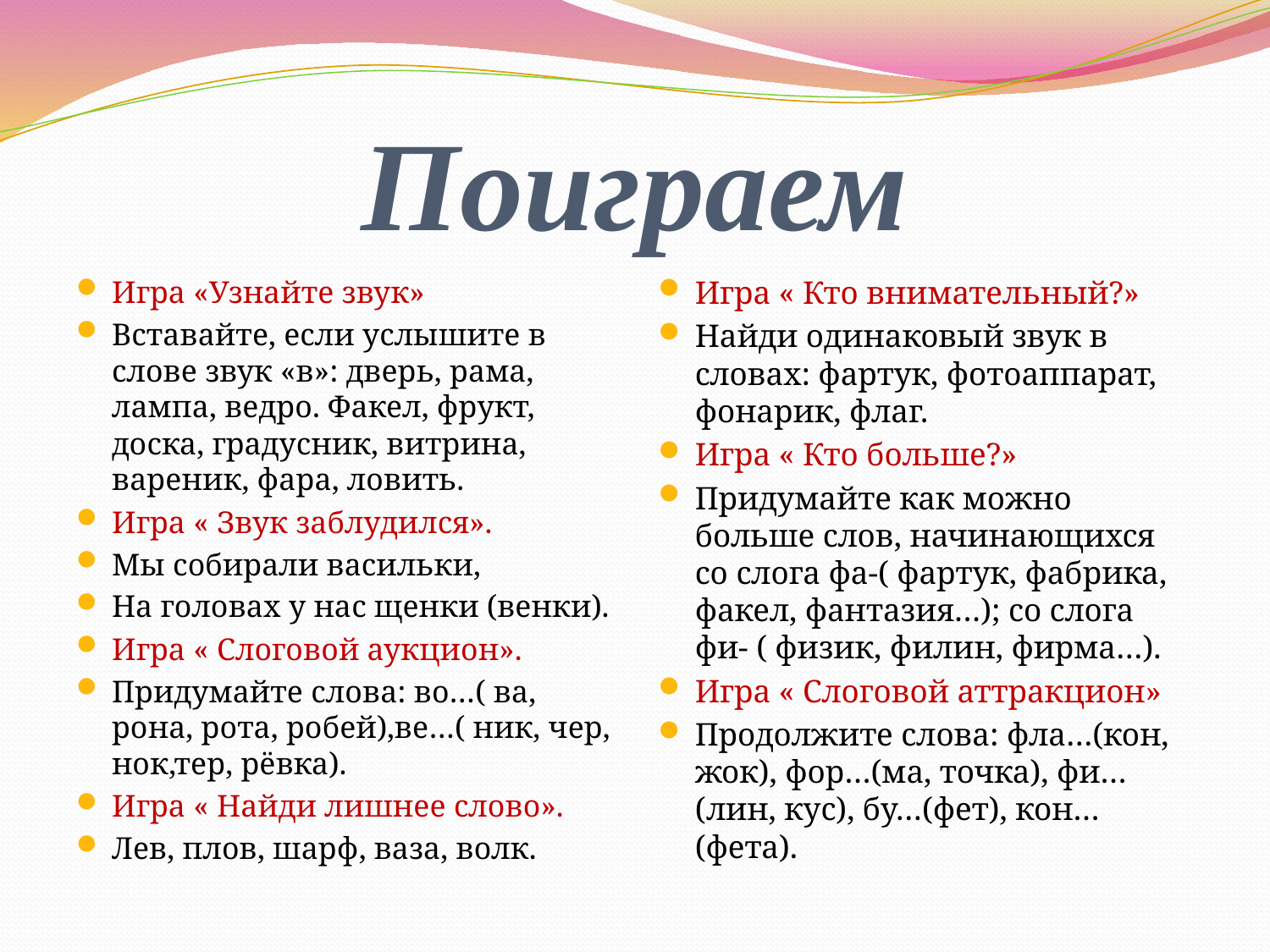

# Поиграем
Игра «Узнайте звук»
Вставайте, если услышите в слове звук «в»: дверь, рама, лампа, ведро. Факел, фрукт, доска, градусник, витрина, вареник, фара, ловить.
Игра « Звук заблудился».
Мы собирали васильки,
На головах у нас щенки (венки).
Игра « Слоговой аукцион».
Придумайте слова: во…( ва, рона, рота, робей),ве…( ник, чер, нок,тер, рёвка).
Игра « Найди лишнее слово».
Лев, плов, шарф, ваза, волк.

Игра « Кто внимательный?»
Найди одинаковый звук в словах: фартук, фотоаппарат, фонарик, флаг.
Игра « Кто больше?»
Придумайте как можно больше слов, начинающихся со слога фа-( фартук, фабрика, факел, фантазия…); со слога фи- ( физик, филин, фирма…).
Игра « Слоговой аттракцион»
Продолжите слова: фла…(кон, жок), фор…(ма, точка), фи…(лин, кус), бу…(фет), кон…(фета).